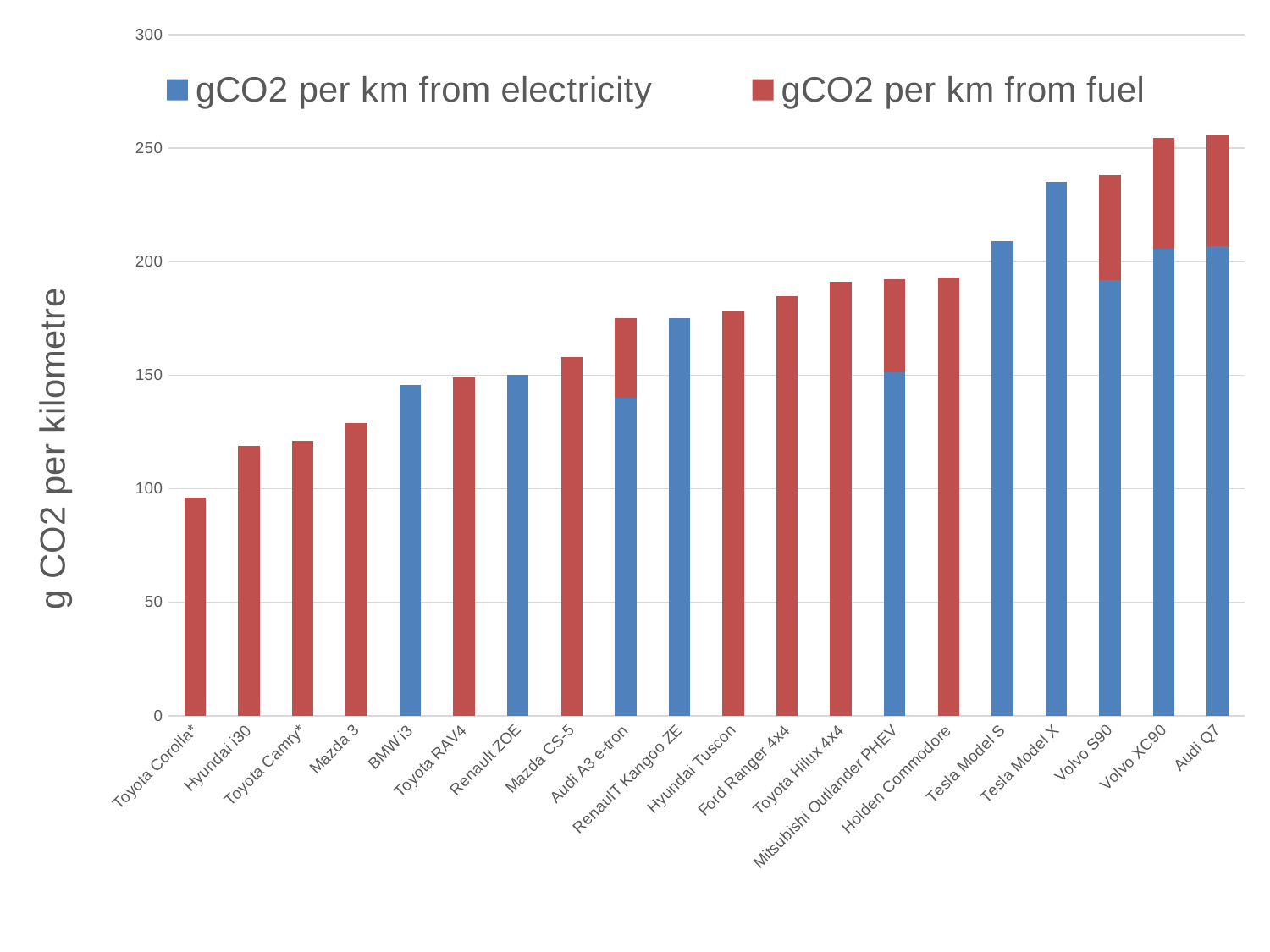

### Chart

| Category | gCO2 per km from electricity | gCO2 per km from fuel |
|---|---|---|
| Toyota Corolla* | None | 96.0 |
| Hyundai i30 | None | 119.0 |
| Toyota Camry* | None | 121.0 |
| Mazda 3 | None | 129.0 |
| BMW i3 | 145.77 | None |
| Toyota RAV4 | None | 149.0 |
| Renault ZOE | 150.29 | None |
| Mazda CS-5 | None | 158.0 |
| Audi A3 e-tron | 140.12 | 35.0 |
| RenaulT Kangoo ZE | 175.15 | None |
| Hyundai Tuscon | None | 178.0 |
| Ford Ranger 4x4 | None | 185.0 |
| Toyota Hilux 4x4 | None | 191.0 |
| Mitsubishi Outlander PHEV | 151.42 | 41.0 |
| Holden Commodore | None | 193.0 |
| Tesla Model S | 209.05 | None |
| Tesla Model X | 235.04 | None |
| Volvo S90 | 192.1 | 46.0 |
| Volvo XC90 | 205.66 | 49.0 |
| Audi Q7 | 206.79 | 49.0 |
#